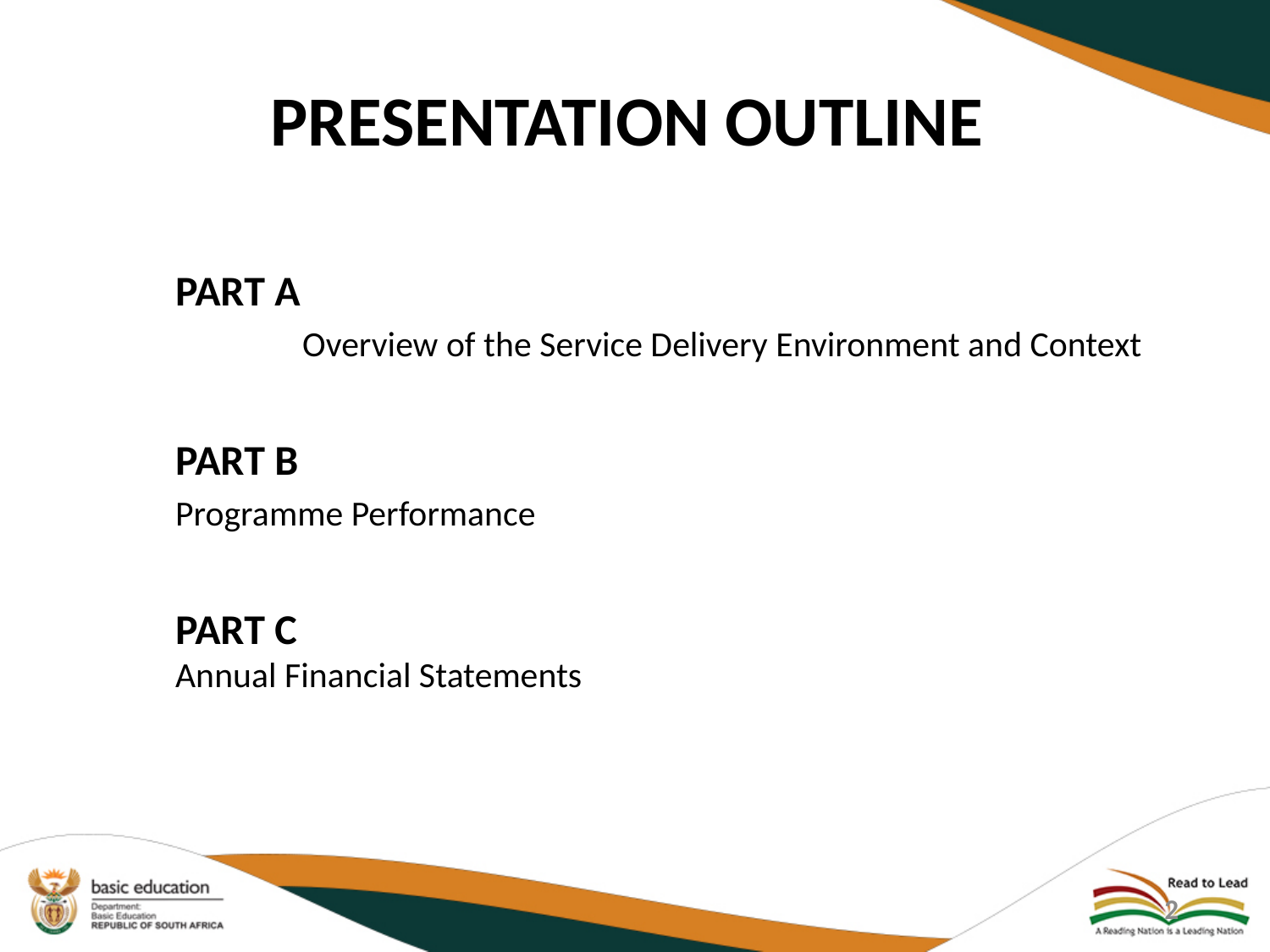

# PRESENTATION OUTLINE

	PART A 								Overview of the Service Delivery Environment and Context

	PART B								Programme Performance

	PART C								Annual Financial Statements
2